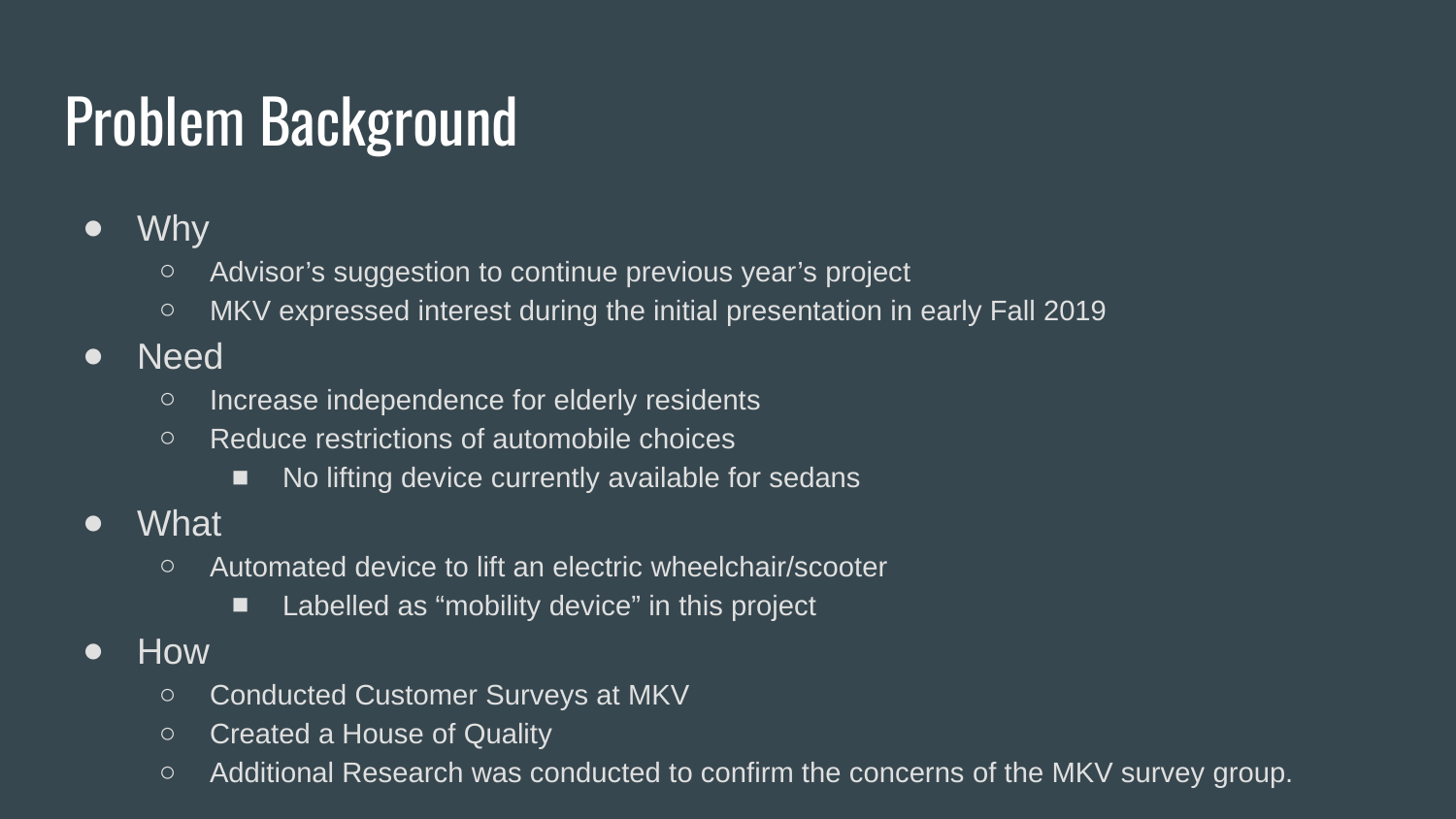

# Problem Background
Why
Advisor’s suggestion to continue previous year’s project
MKV expressed interest during the initial presentation in early Fall 2019
Need
Increase independence for elderly residents
Reduce restrictions of automobile choices
No lifting device currently available for sedans
What
Automated device to lift an electric wheelchair/scooter
Labelled as “mobility device” in this project
How
Conducted Customer Surveys at MKV
Created a House of Quality
Additional Research was conducted to confirm the concerns of the MKV survey group.